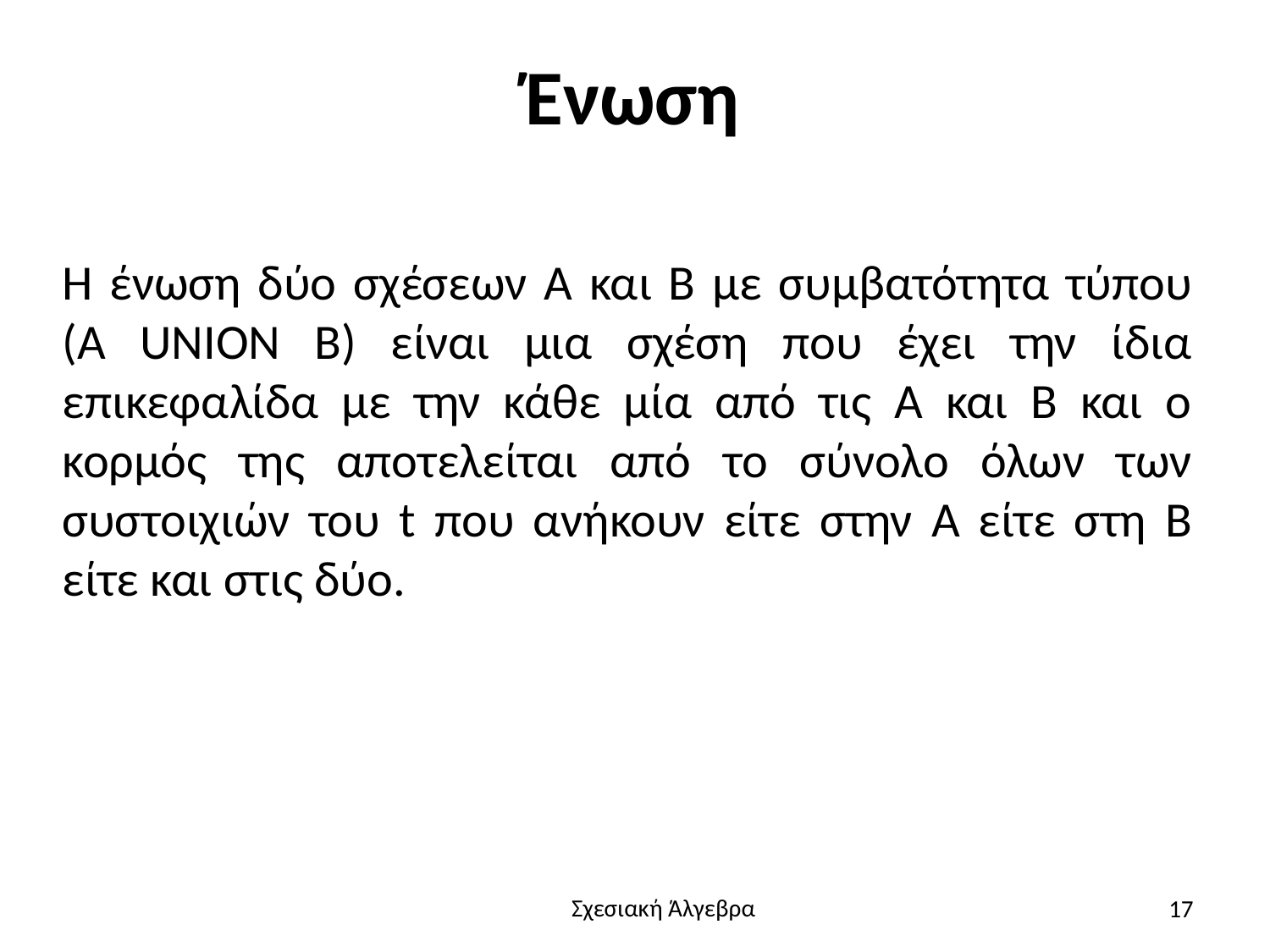

# Ένωση
Η ένωση δύο σχέσεων Α και Β με συμβατότητα τύπου (A UNION B) είναι μια σχέση που έχει την ίδια επικεφαλίδα με την κάθε μία από τις Α και Β και ο κορμός της αποτελείται από το σύνολο όλων των συστοιχιών του t που ανήκουν είτε στην Α είτε στη Β είτε και στις δύο.
17
Σχεσιακή Άλγεβρα